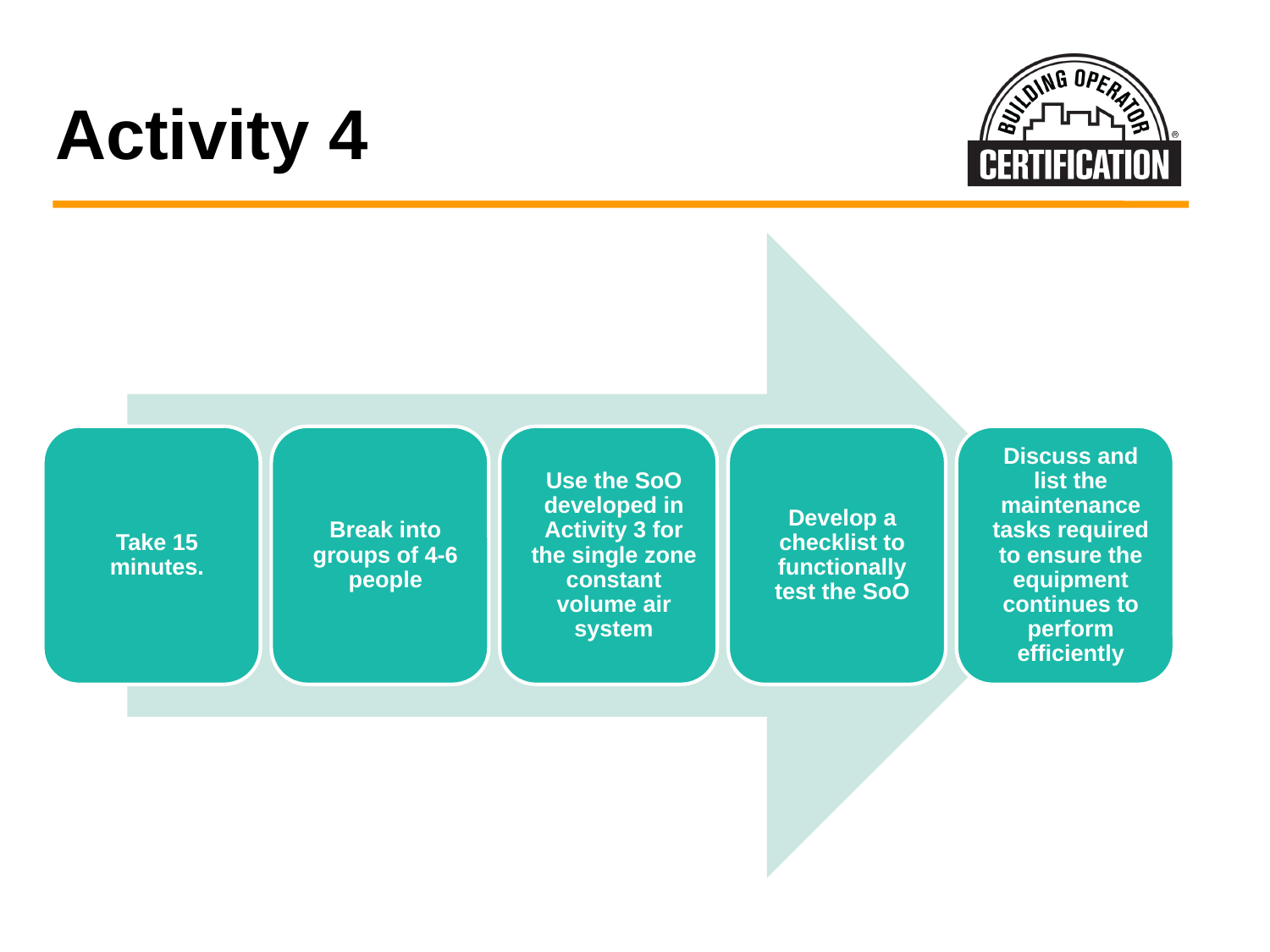

# Activity 4
Take 15 minutes.
Break into groups of 4-6 people
Use the SoO developed in Activity 3 for the single zone constant volume air system
Develop a checklist to functionally test the SoO
Discuss and list the maintenance tasks required to ensure the equipment continues to perform efficiently